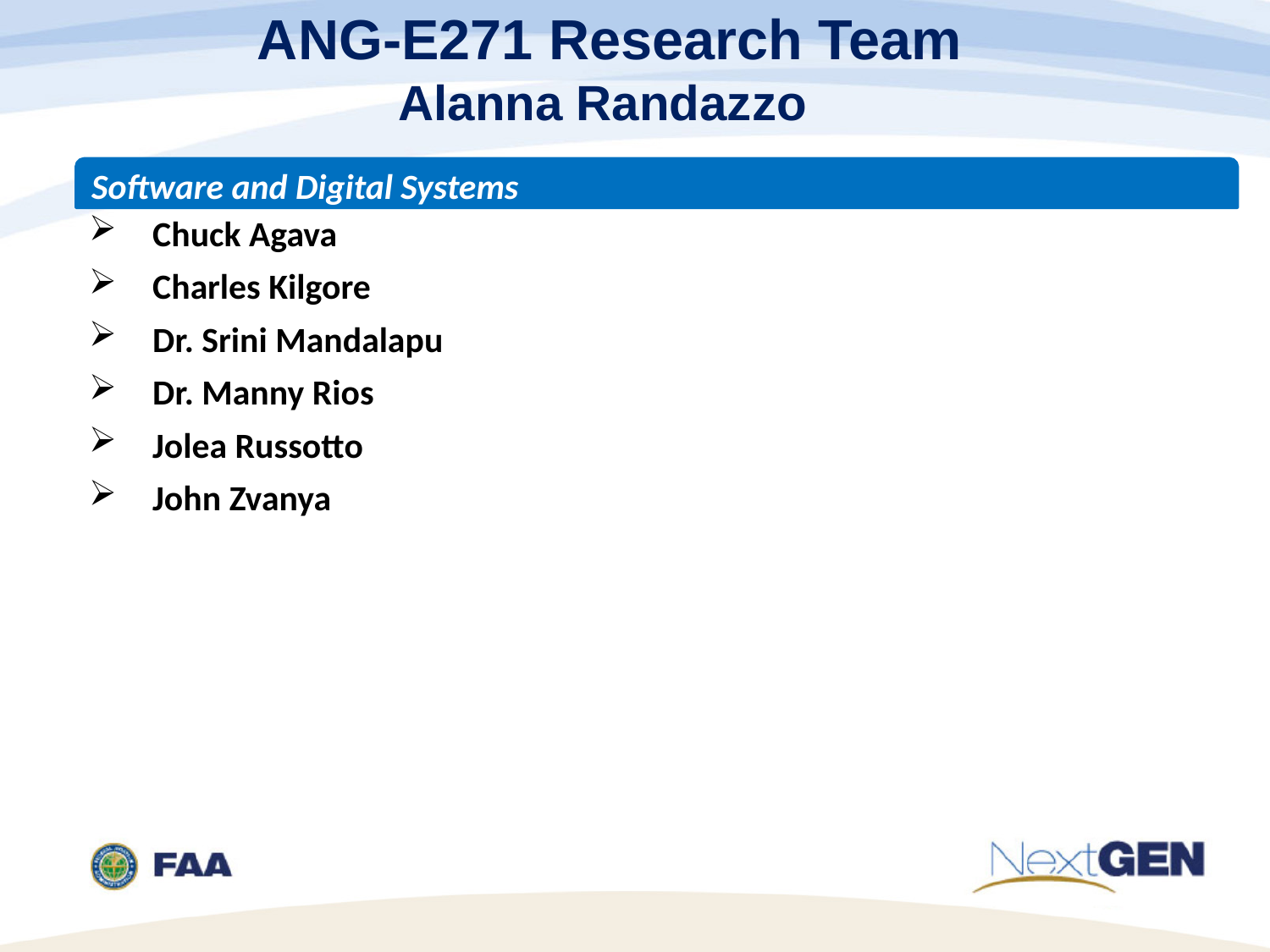

ANG-E271 Research Team
Alanna Randazzo

Chuck Agava
Charles Kilgore
Dr. Srini Mandalapu
Dr. Manny Rios
Jolea Russotto
John Zvanya

Software and Digital Systems